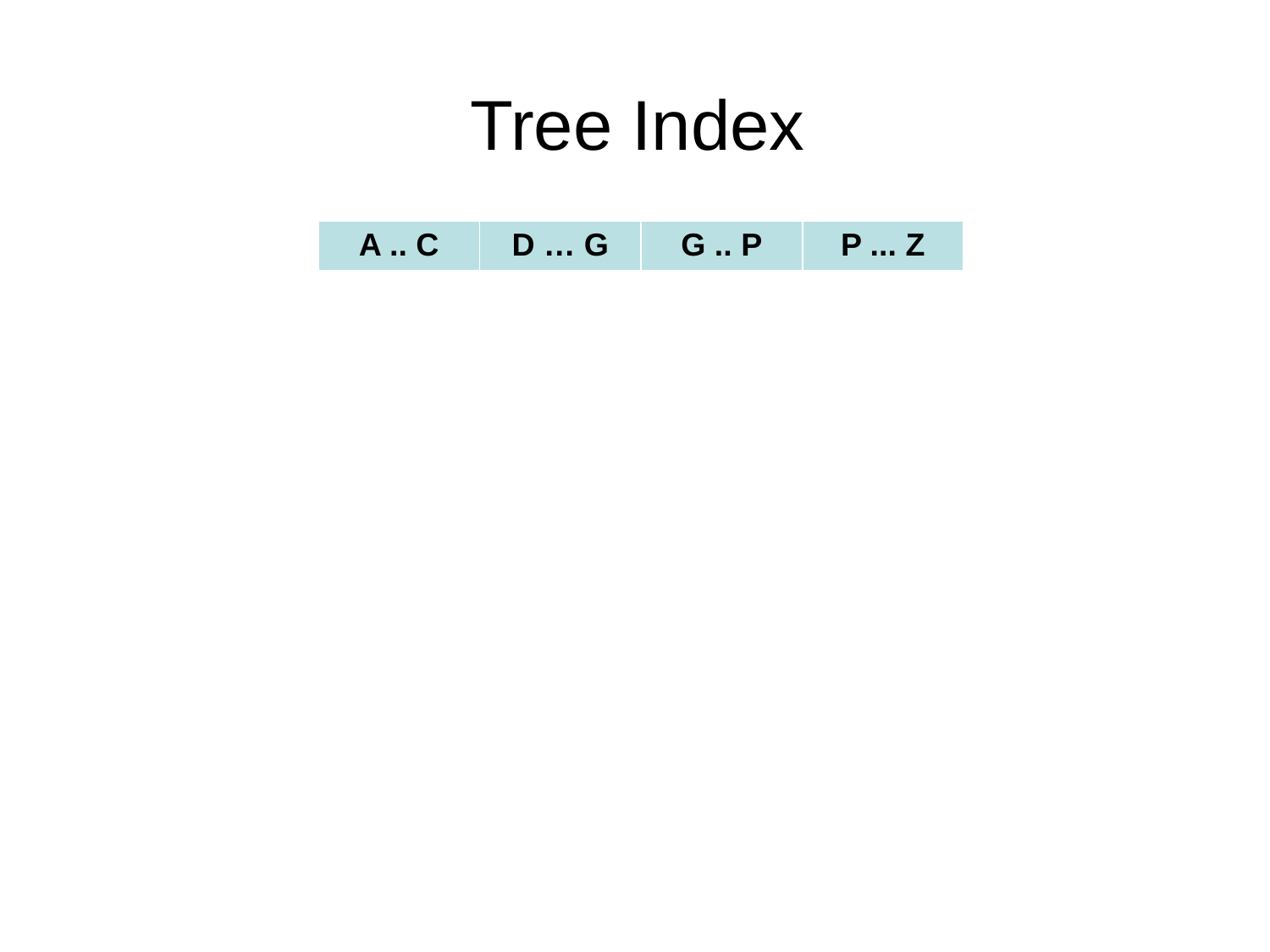

# Tree Index
| A .. C | D … G | G .. P | P ... Z |
| --- | --- | --- | --- |